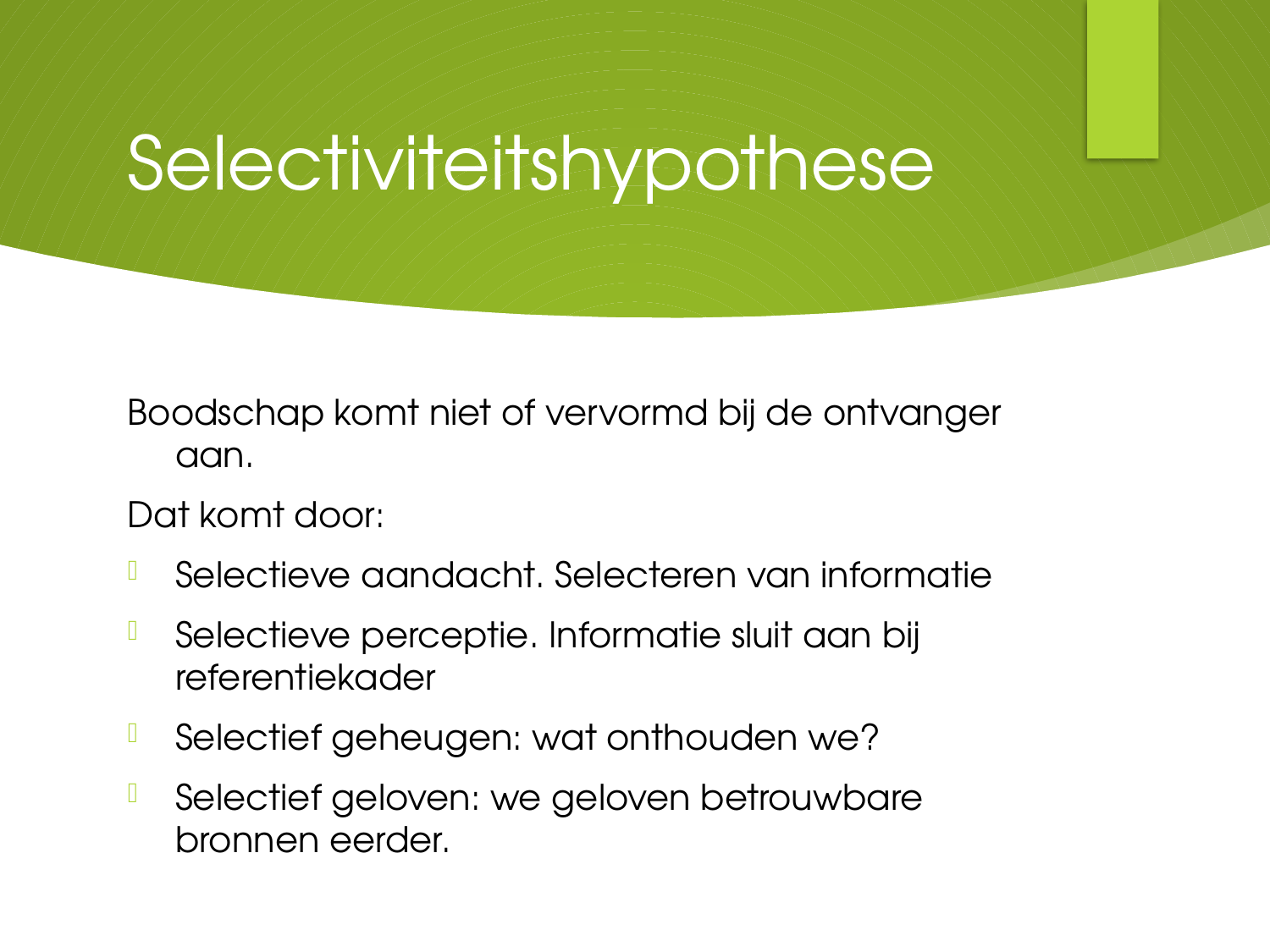

# Selectiviteitshypothese

Boodschap komt niet of vervormd bij de ontvanger aan.
Dat komt door:
Selectieve aandacht. Selecteren van informatie
Selectieve perceptie. Informatie sluit aan bij referentiekader
Selectief geheugen: wat onthouden we?
Selectief geloven: we geloven betrouwbare bronnen eerder.